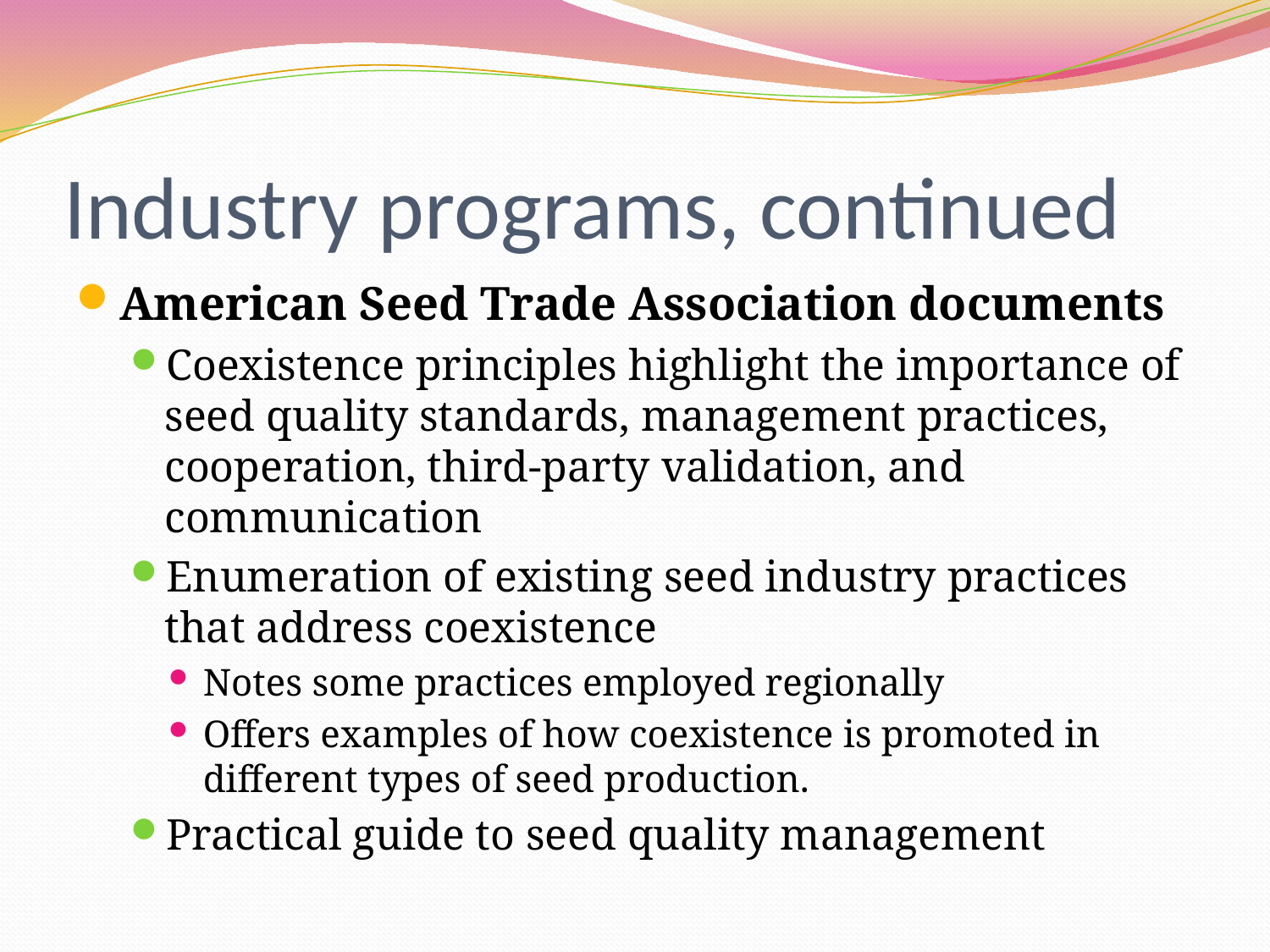

# Industry programs, continued
American Seed Trade Association documents
Coexistence principles highlight the importance of seed quality standards, management practices, cooperation, third-party validation, and communication
Enumeration of existing seed industry practices that address coexistence
Notes some practices employed regionally
Offers examples of how coexistence is promoted in different types of seed production.
Practical guide to seed quality management